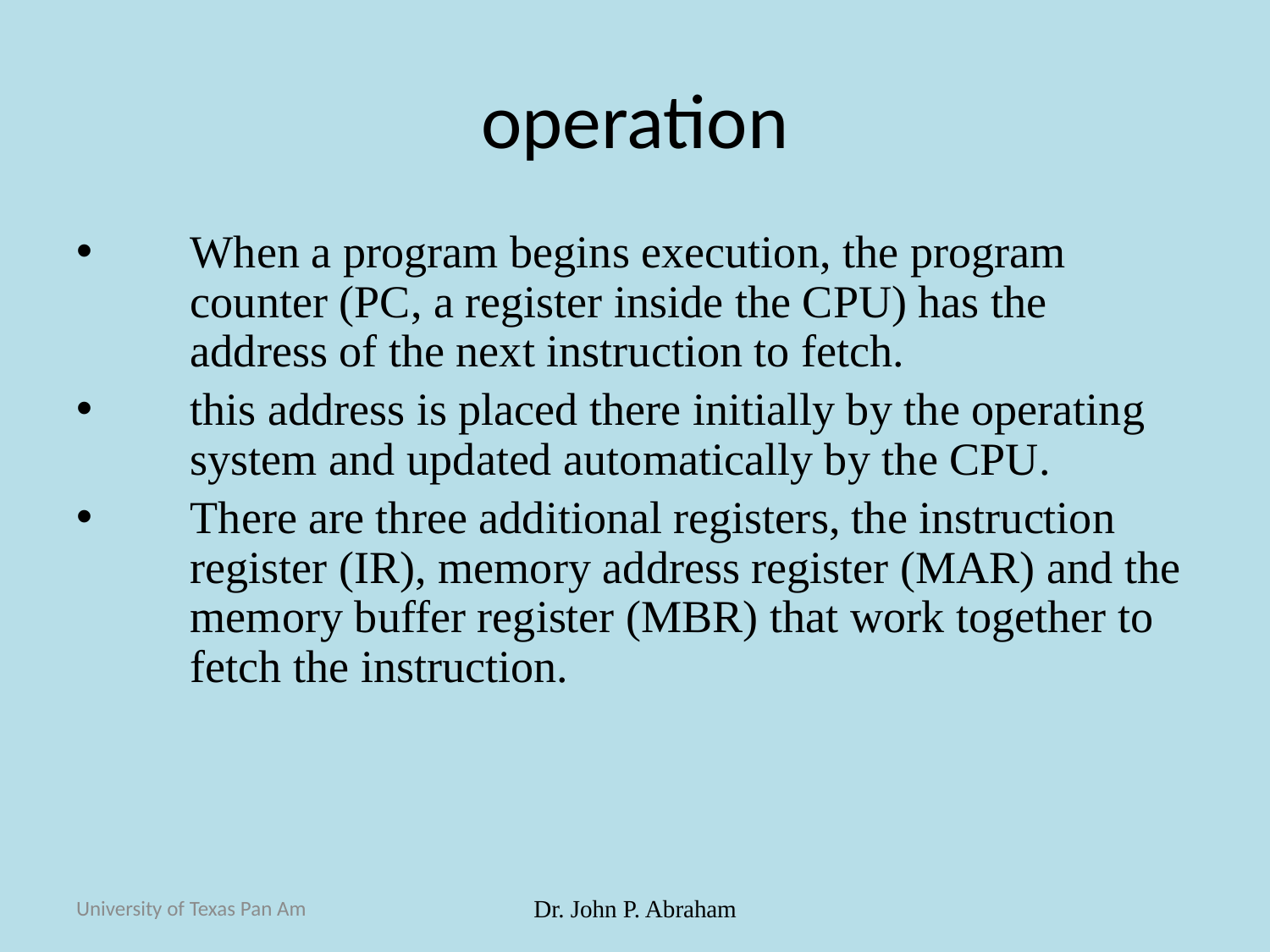

# operation
When a program begins execution, the program counter (PC, a register inside the CPU) has the address of the next instruction to fetch.
this address is placed there initially by the operating system and updated automatically by the CPU.
There are three additional registers, the instruction register (IR), memory address register (MAR) and the memory buffer register (MBR) that work together to fetch the instruction.
University of Texas Pan Am
Dr. John P. Abraham